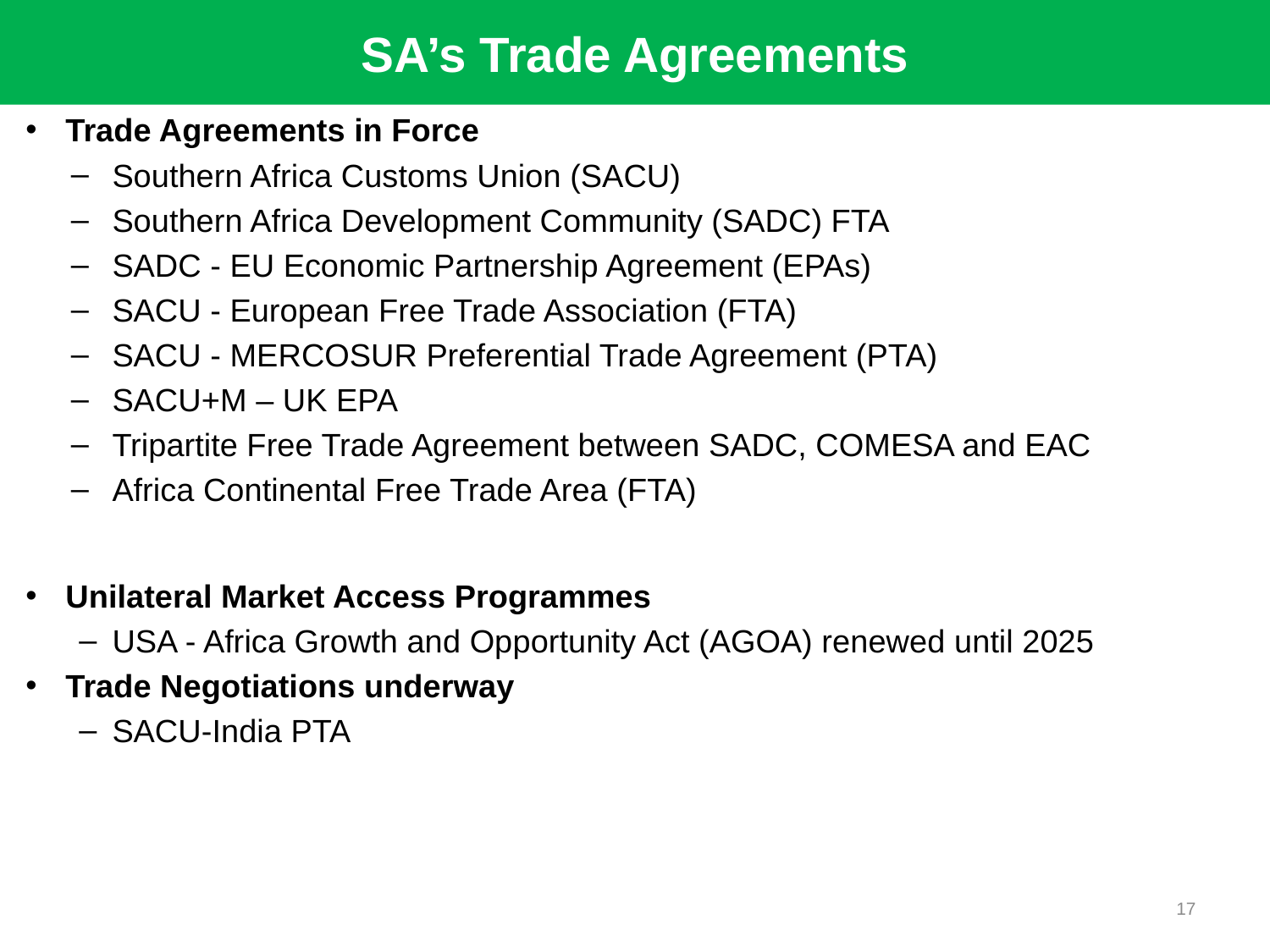

# SA’s Trade Agreements
Trade Agreements in Force
Southern Africa Customs Union (SACU)
Southern Africa Development Community (SADC) FTA
SADC - EU Economic Partnership Agreement (EPAs)
SACU - European Free Trade Association (FTA)
SACU - MERCOSUR Preferential Trade Agreement (PTA)
SACU+M – UK EPA
Tripartite Free Trade Agreement between SADC, COMESA and EAC
Africa Continental Free Trade Area (FTA)

Unilateral Market Access Programmes
USA - Africa Growth and Opportunity Act (AGOA) renewed until 2025
Trade Negotiations underway
SACU-India PTA

17